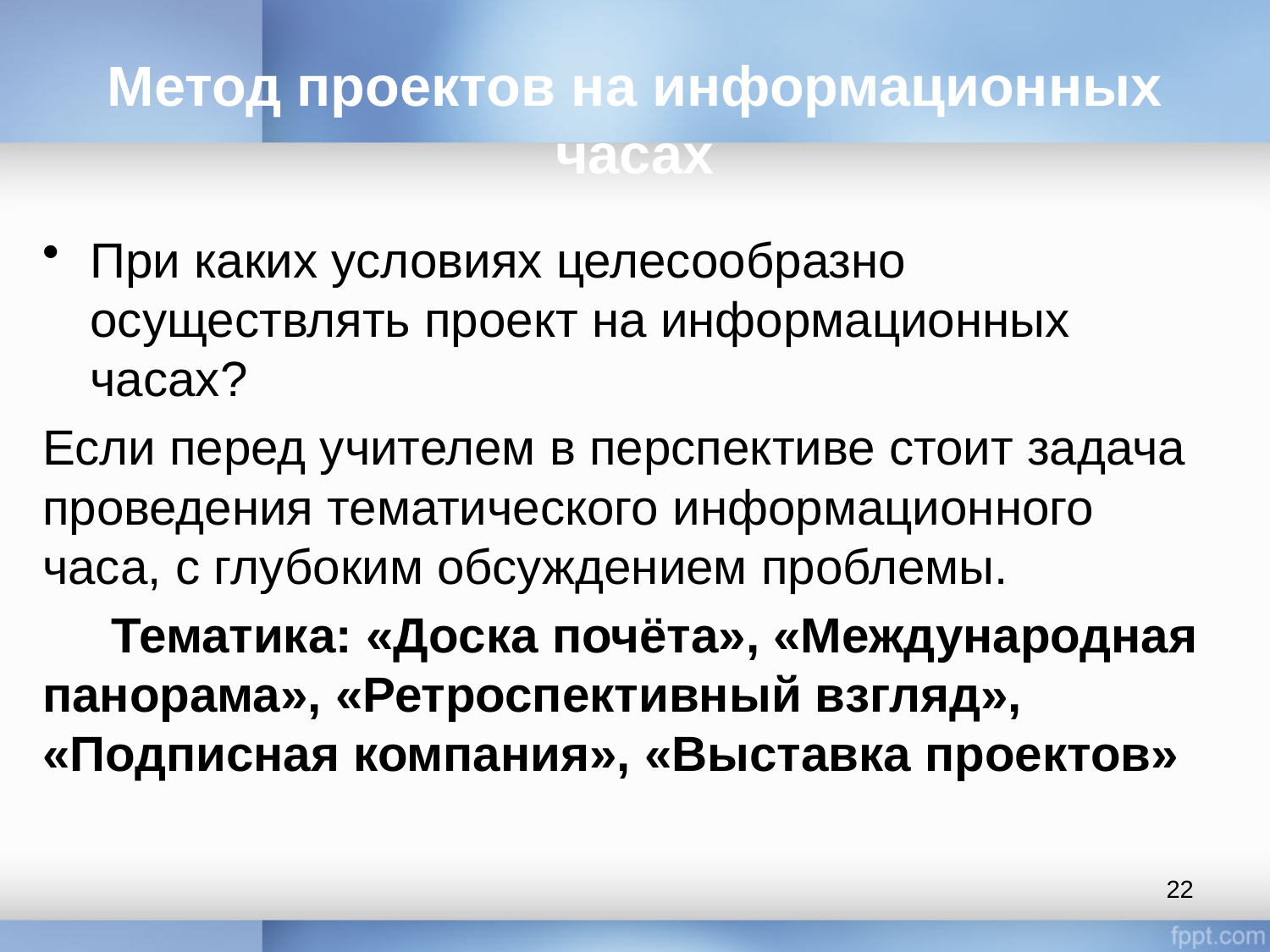

# Метод проектов на информационных часах
При каких условиях целесообразно осуществлять проект на информационных часах?
Если перед учителем в перспективе стоит задача проведения тематического информационного часа, с глубоким обсуждением проблемы.
     Тематика: «Доска почёта», «Международная панорама», «Ретроспективный взгляд», «Подписная компания», «Выставка проектов»

22